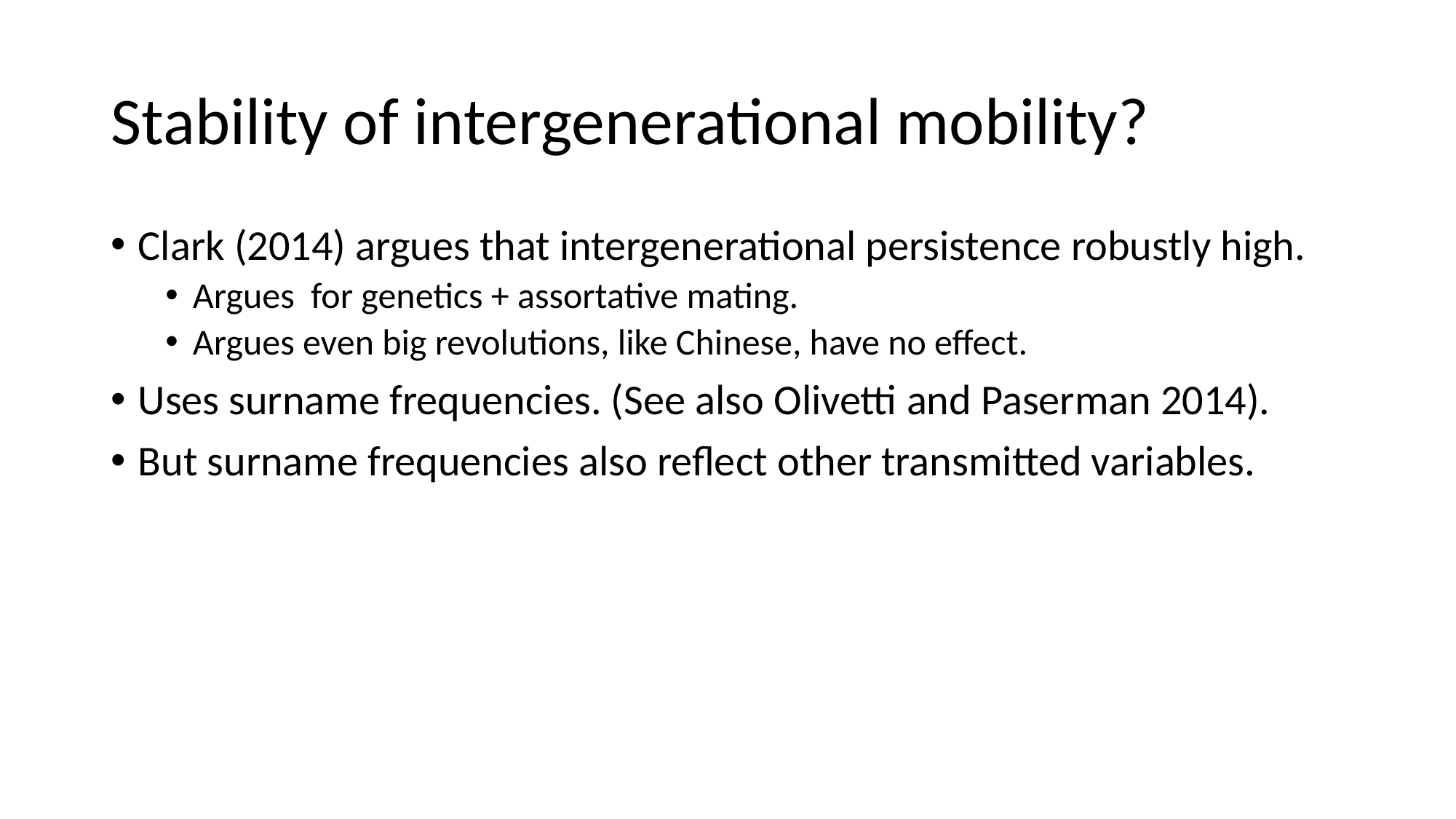

# Stability of intergenerational mobility?
Clark (2014) argues that intergenerational persistence robustly high.
Argues  for genetics + assortative mating.
Argues even big revolutions, like Chinese, have no effect.
Uses surname frequencies. (See also Olivetti and Paserman 2014).
But surname frequencies also reflect other transmitted variables.